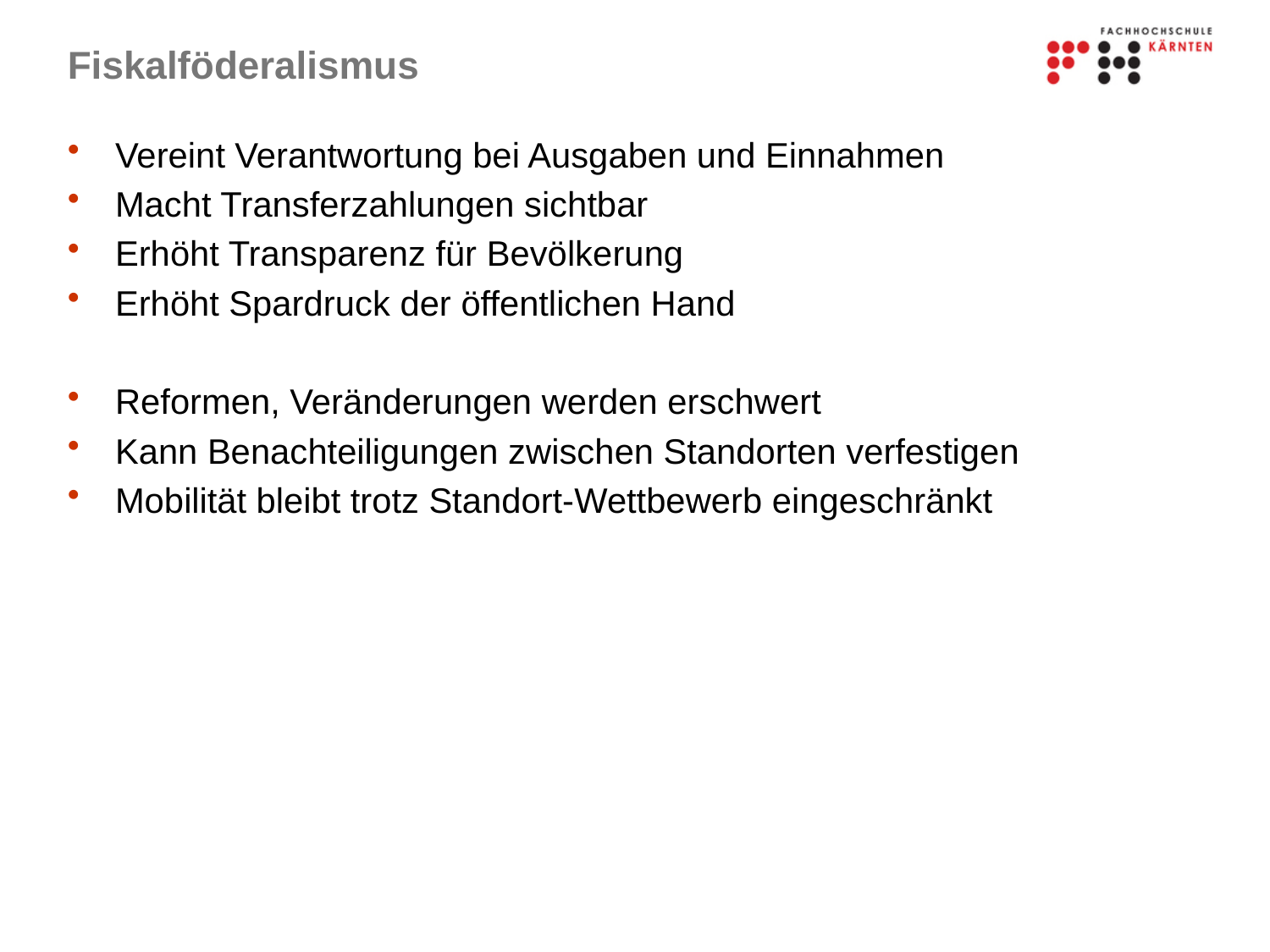

# Fiskalföderalismus
Vereint Verantwortung bei Ausgaben und Einnahmen
Macht Transferzahlungen sichtbar
Erhöht Transparenz für Bevölkerung
Erhöht Spardruck der öffentlichen Hand

Reformen, Veränderungen werden erschwert
Kann Benachteiligungen zwischen Standorten verfestigen
Mobilität bleibt trotz Standort-Wettbewerb eingeschränkt